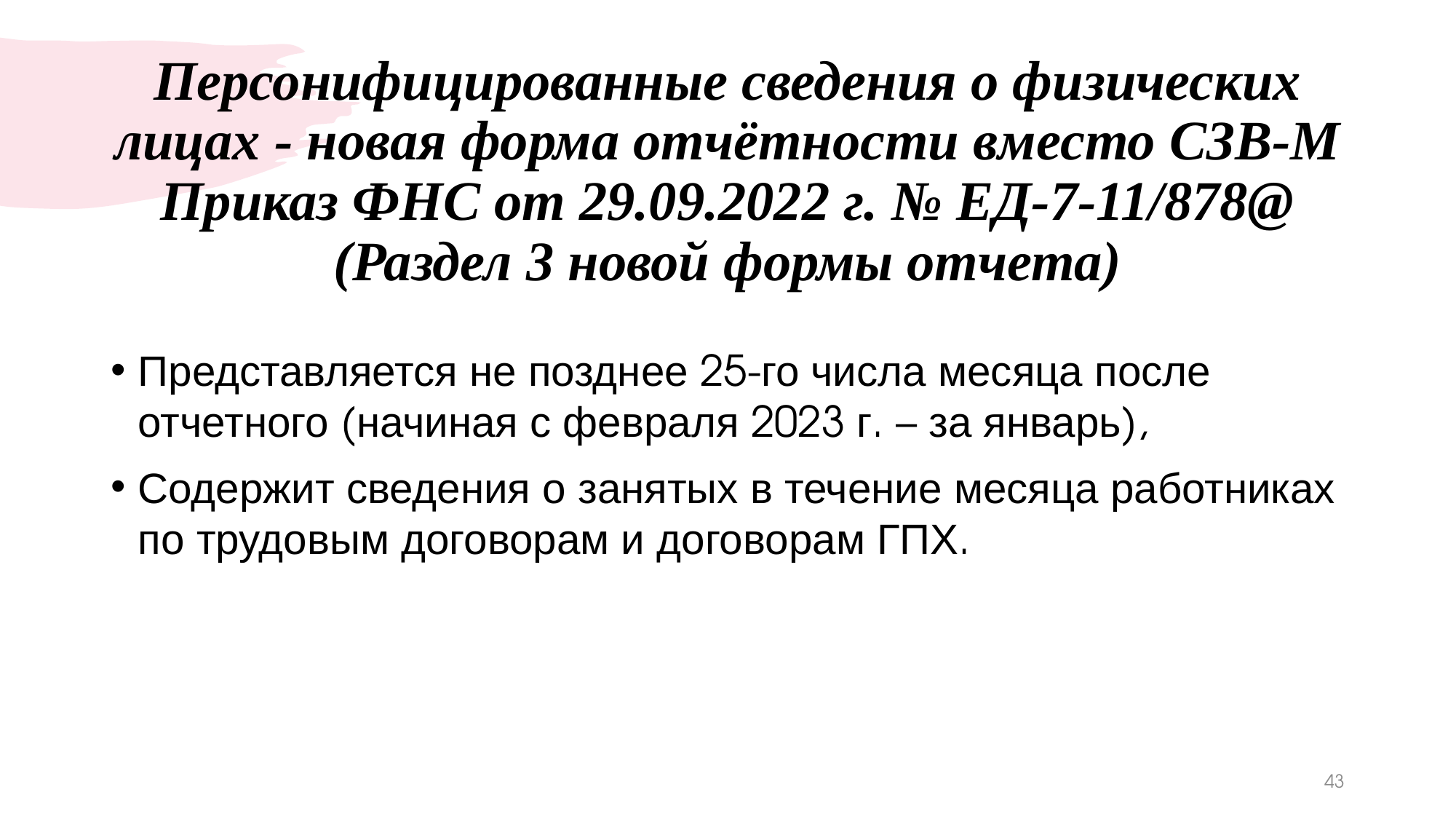

# Персонифицированные сведения о физических лицах - новая форма отчётности вместо СЗВ-М Приказ ФНС от 29.09.2022 г. № ЕД-7-11/878@ (Раздел 3 новой формы отчета)
Представляется не позднее 25-го числа месяца после отчетного (начиная с февраля 2023 г. – за январь),
Содержит сведения о занятых в течение месяца работниках по трудовым договорам и договорам ГПХ.

43